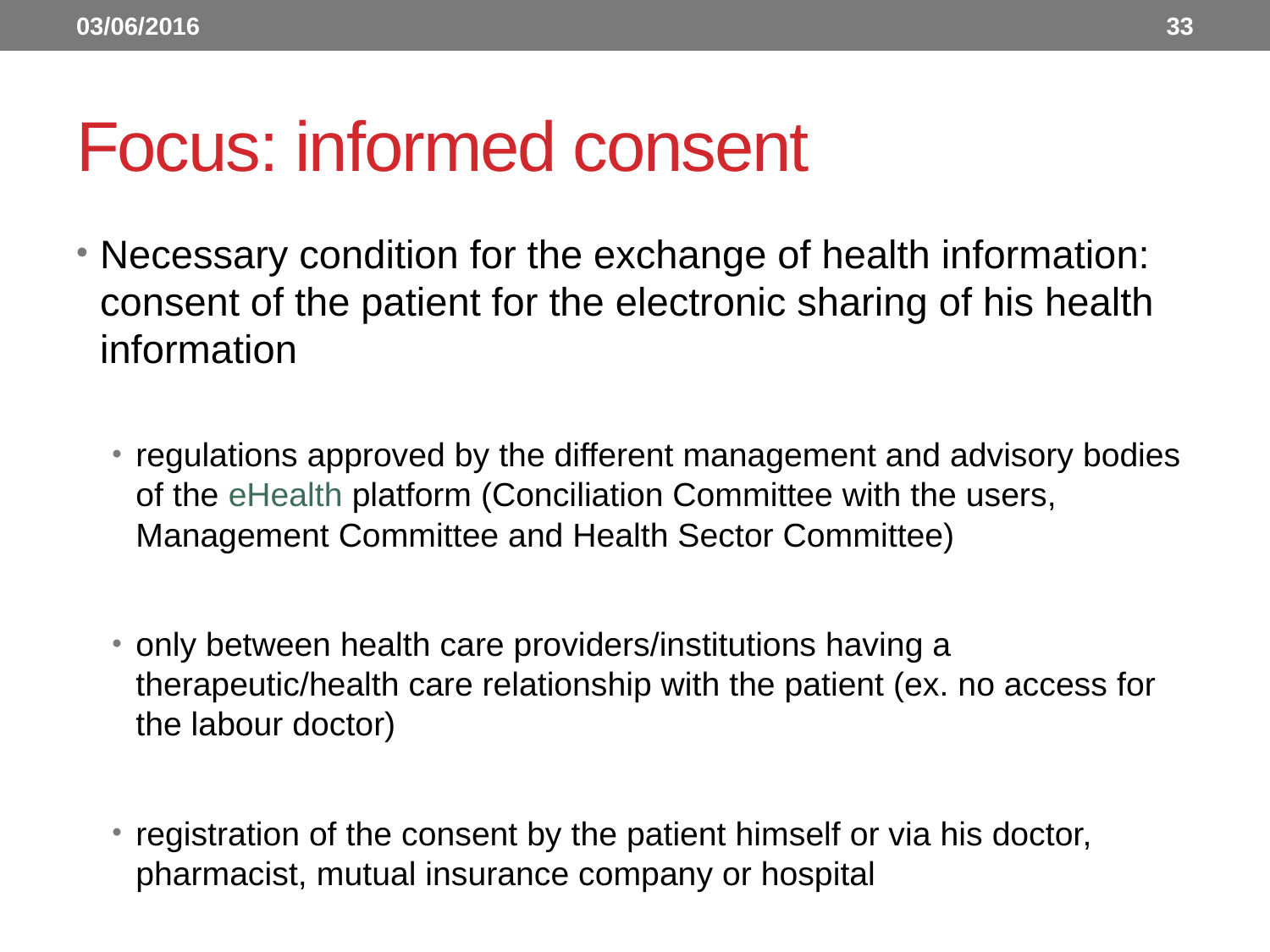

03/06/2016
33
# Focus: informed consent
Necessary condition for the exchange of health information: consent of the patient for the electronic sharing of his health information

regulations approved by the different management and advisory bodies of the eHealth platform (Conciliation Committee with the users, Management Committee and Health Sector Committee)

only between health care providers/institutions having a therapeutic/health care relationship with the patient (ex. no access for the labour doctor)

registration of the consent by the patient himself or via his doctor, pharmacist, mutual insurance company or hospital